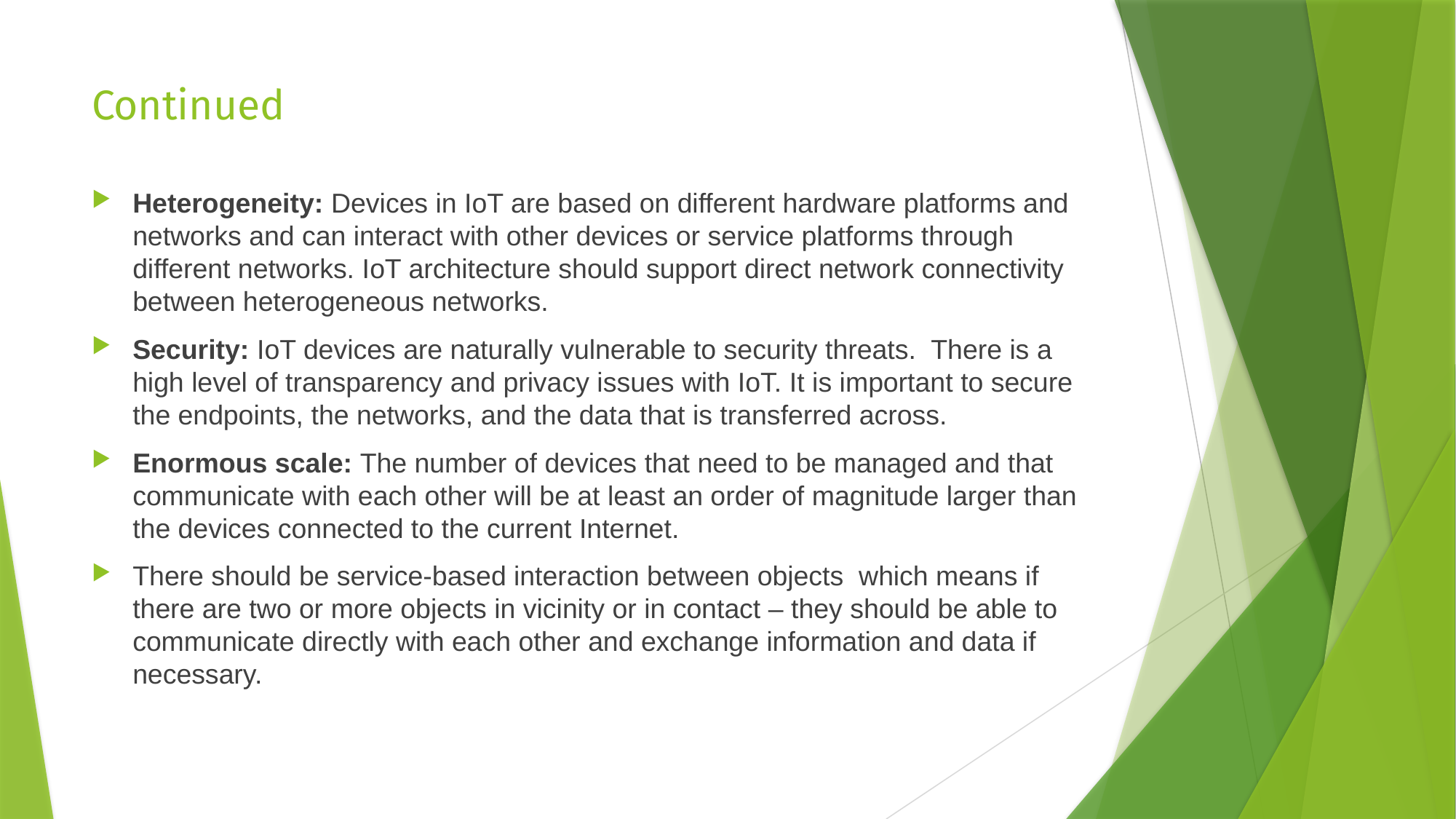

# Continued
Heterogeneity: Devices in IoT are based on different hardware platforms and networks and can interact with other devices or service platforms through different networks. IoT architecture should support direct network connectivity between heterogeneous networks.
Security: IoT devices are naturally vulnerable to security threats.  There is a high level of transparency and privacy issues with IoT. It is important to secure the endpoints, the networks, and the data that is transferred across.
Enormous scale: The number of devices that need to be managed and that communicate with each other will be at least an order of magnitude larger than the devices connected to the current Internet.
There should be service-based interaction between objects  which means if there are two or more objects in vicinity or in contact – they should be able to communicate directly with each other and exchange information and data if necessary.